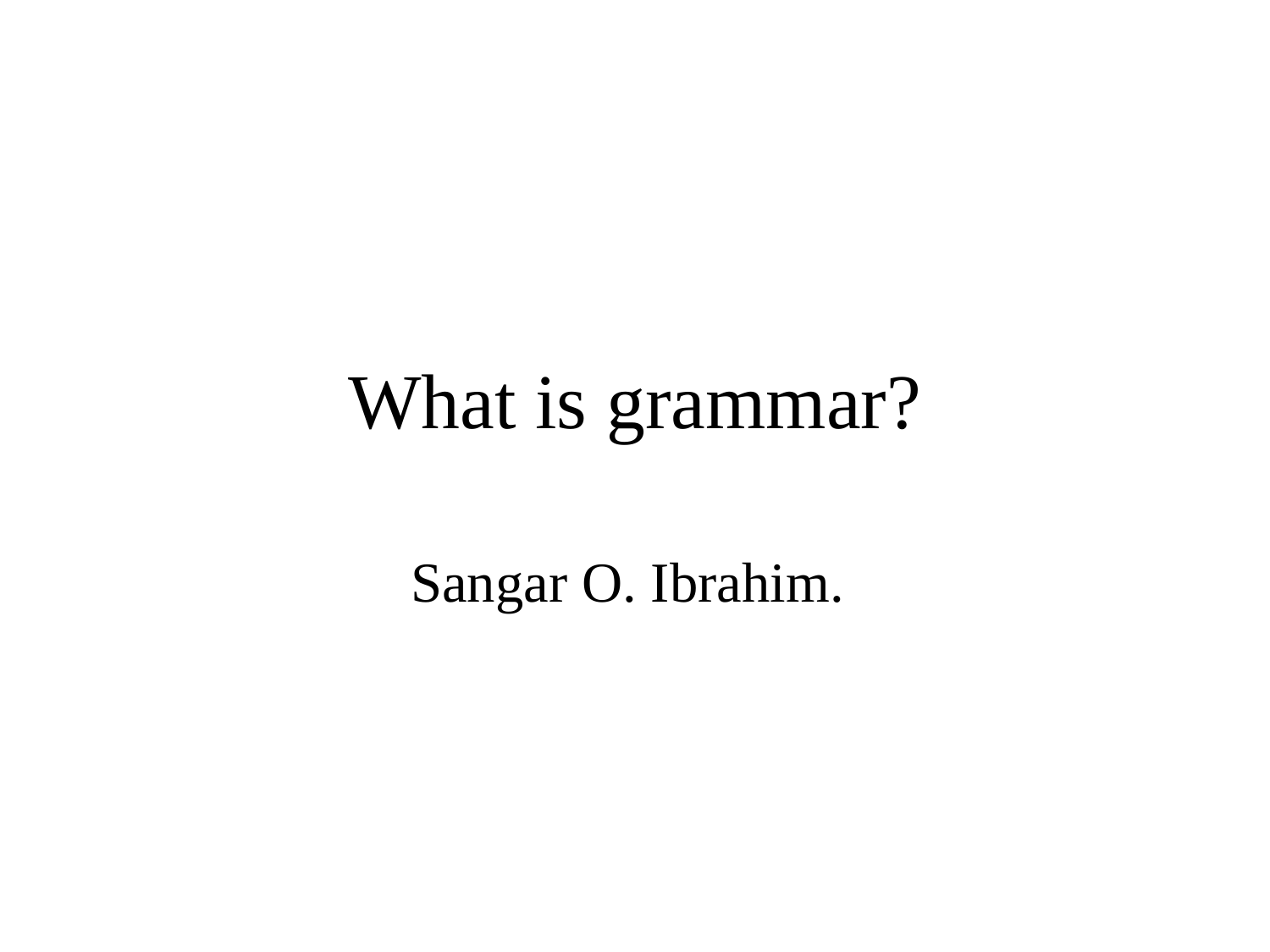

# What is grammar?
Sangar O. Ibrahim.